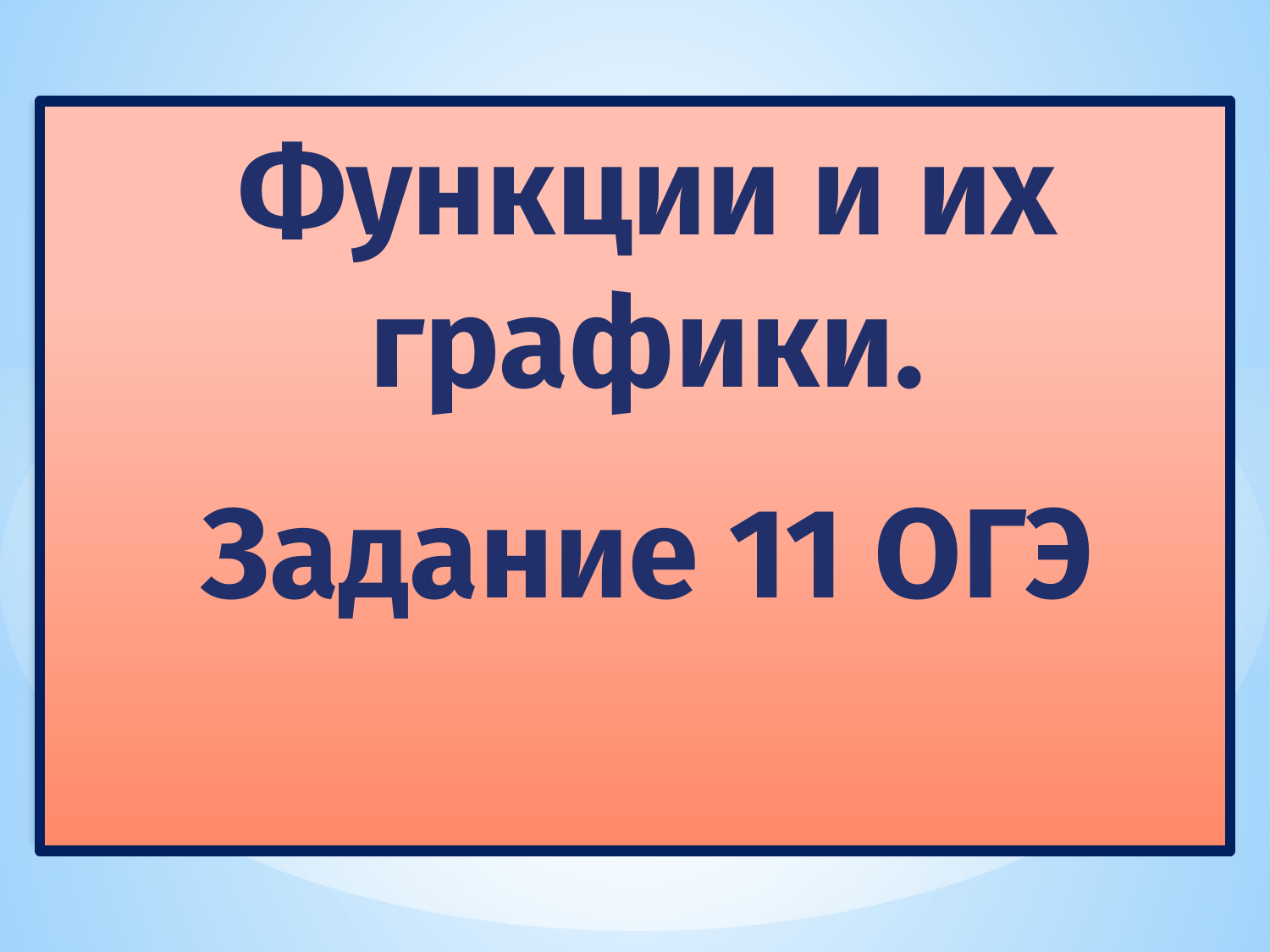

# Функции и их графики. Задание 11 ОГЭ